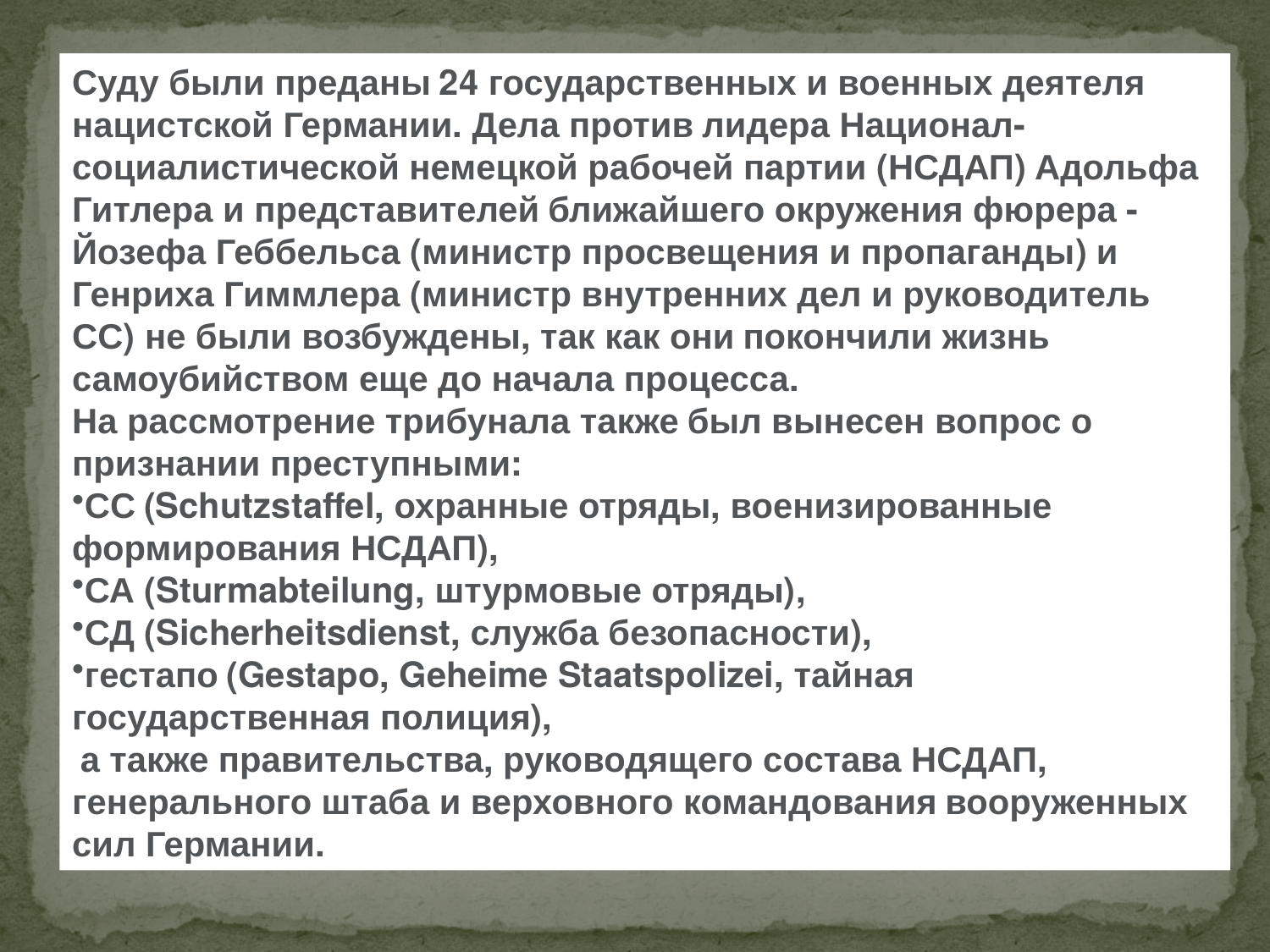

Суду были преданы 24 государственных и военных деятеля нацистской Германии. Дела против лидера Национал-социалистической немецкой рабочей партии (НСДАП) Адольфа Гитлера и представителей ближайшего окружения фюрера - Йозефа Геббельса (министр просвещения и пропаганды) и Генриха Гиммлера (министр внутренних дел и руководитель СС) не были возбуждены, так как они покончили жизнь самоубийством еще до начала процесса.
На рассмотрение трибунала также был вынесен вопрос о признании преступными:
СС (Schutzstaffel, охранные отряды, военизированные формирования НСДАП),
СА (Sturmabteilung, штурмовые отряды),
СД (Sicherheitsdienst, служба безопасности),
гестапо (Gestapo, Geheime Staatspolizei, тайная государственная полиция),
 а также правительства, руководящего состава НСДАП, генерального штаба и верховного командования вооруженных сил Германии.